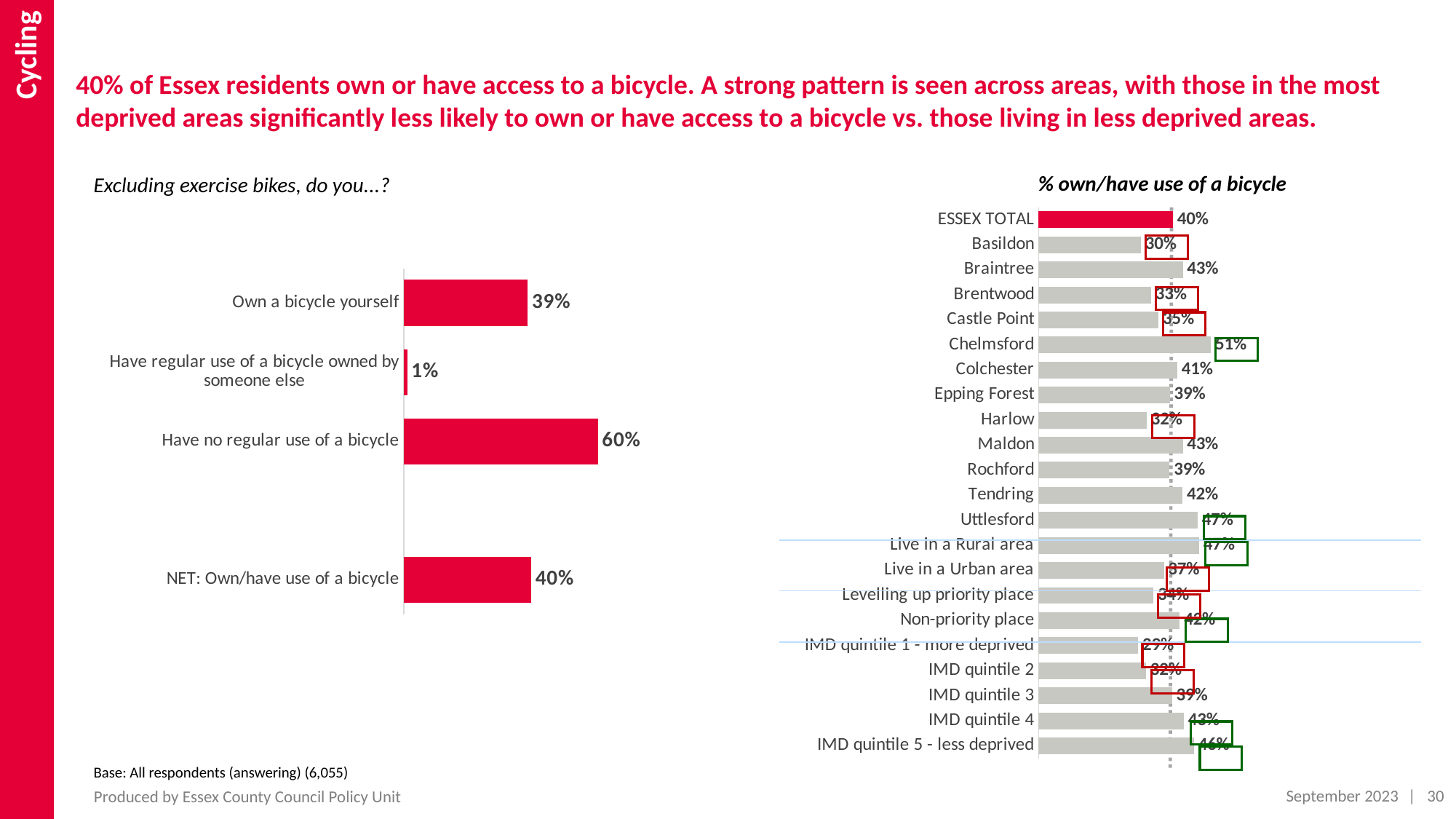

Cycling
# 40% of Essex residents own or have access to a bicycle. A strong pattern is seen across areas, with those in the most deprived areas significantly less likely to own or have access to a bicycle vs. those living in less deprived areas.
% own/have use of a bicycle
Excluding exercise bikes, do you...?

### Chart

| Category | Column1 |
|---|---|
| ESSEX TOTAL | 0.3962 |
| Basildon | 0.3021 |
| Braintree | 0.4252 |
| Brentwood | 0.3318 |
| Castle Point | 0.3538 |
| Chelmsford | 0.5084 |
| Colchester | 0.4085 |
| Epping Forest | 0.3871 |
| Harlow | 0.3191 |
| Maldon | 0.4253 |
| Rochford | 0.3865 |
| Tendring | 0.4244 |
| Uttlesford | 0.4692 |
| Live in a Rural area | 0.4733 |
| Live in a Urban area | 0.3693 |
| Levelling up priority place | 0.3385 |
| Non-priority place | 0.4163 |
| IMD quintile 1 - more deprived | 0.2938 |
| IMD quintile 2 | 0.3168 |
| IMD quintile 3 | 0.3935 |
| IMD quintile 4 | 0.4284 |
| IMD quintile 5 - less deprived | 0.4585 |

### Chart

| Category | Column1 |
|---|---|
| Own a bicycle yourself | 0.3855 |
| Have regular use of a bicycle owned by someone else | 0.0106 |
| Have no regular use of a bicycle | 0.6038 |
|  | None |
| NET: Own/have use of a bicycle | 0.3962 |

Base: All respondents (answering) (6,055)
September 2023
|   30
Produced by Essex County Council Policy Unit